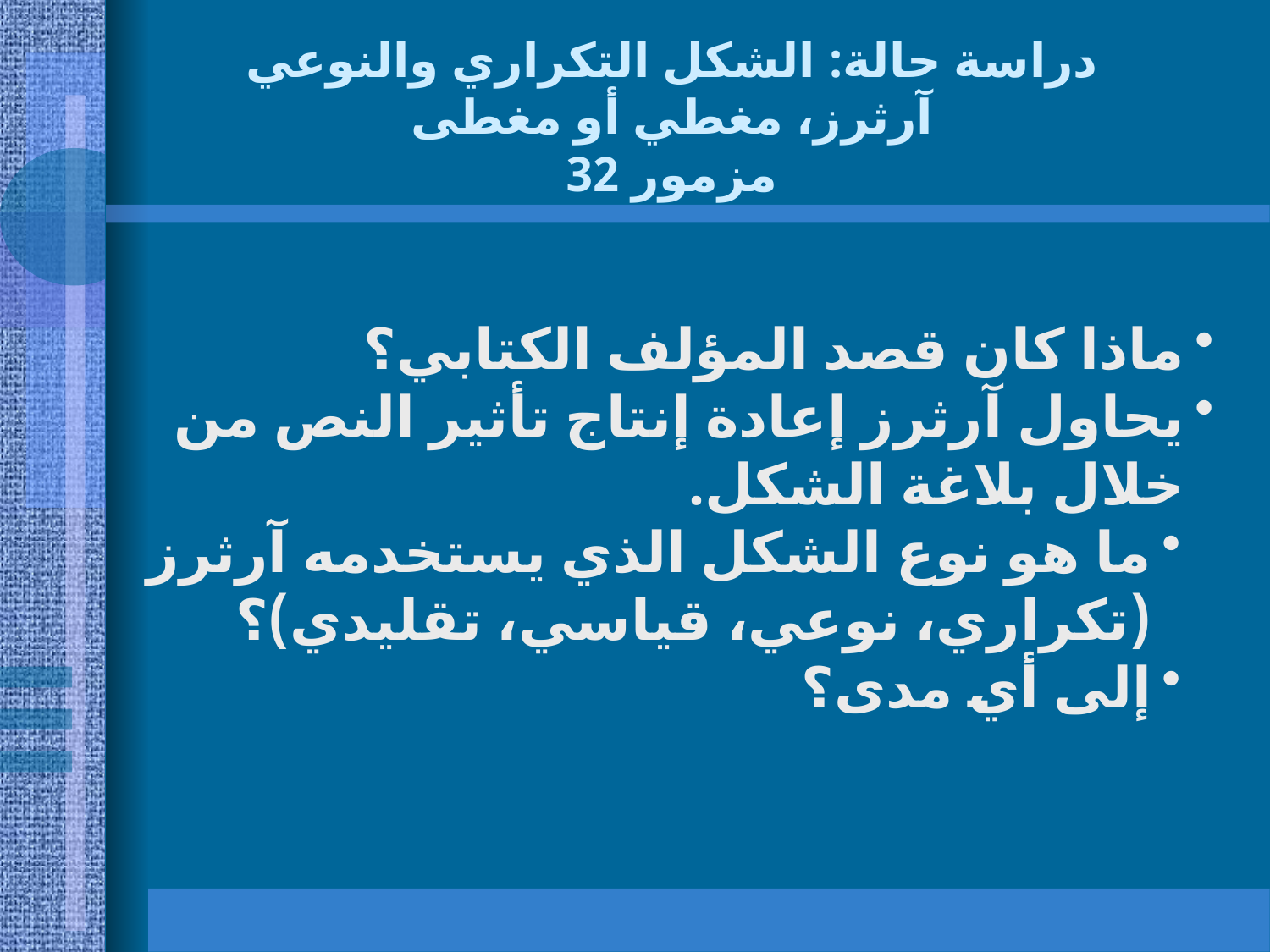

# دراسة حالة: الشكل التكراري والنوعي آرثرز، مغطي أو مغطى مزمور 32
ماذا كان قصد المؤلف الكتابي؟
يحاول آرثرز إعادة إنتاج تأثير النص من خلال بلاغة الشكل.
ما هو نوع الشكل الذي يستخدمه آرثرز (تكراري، نوعي، قياسي، تقليدي)؟
إلى أي مدى؟